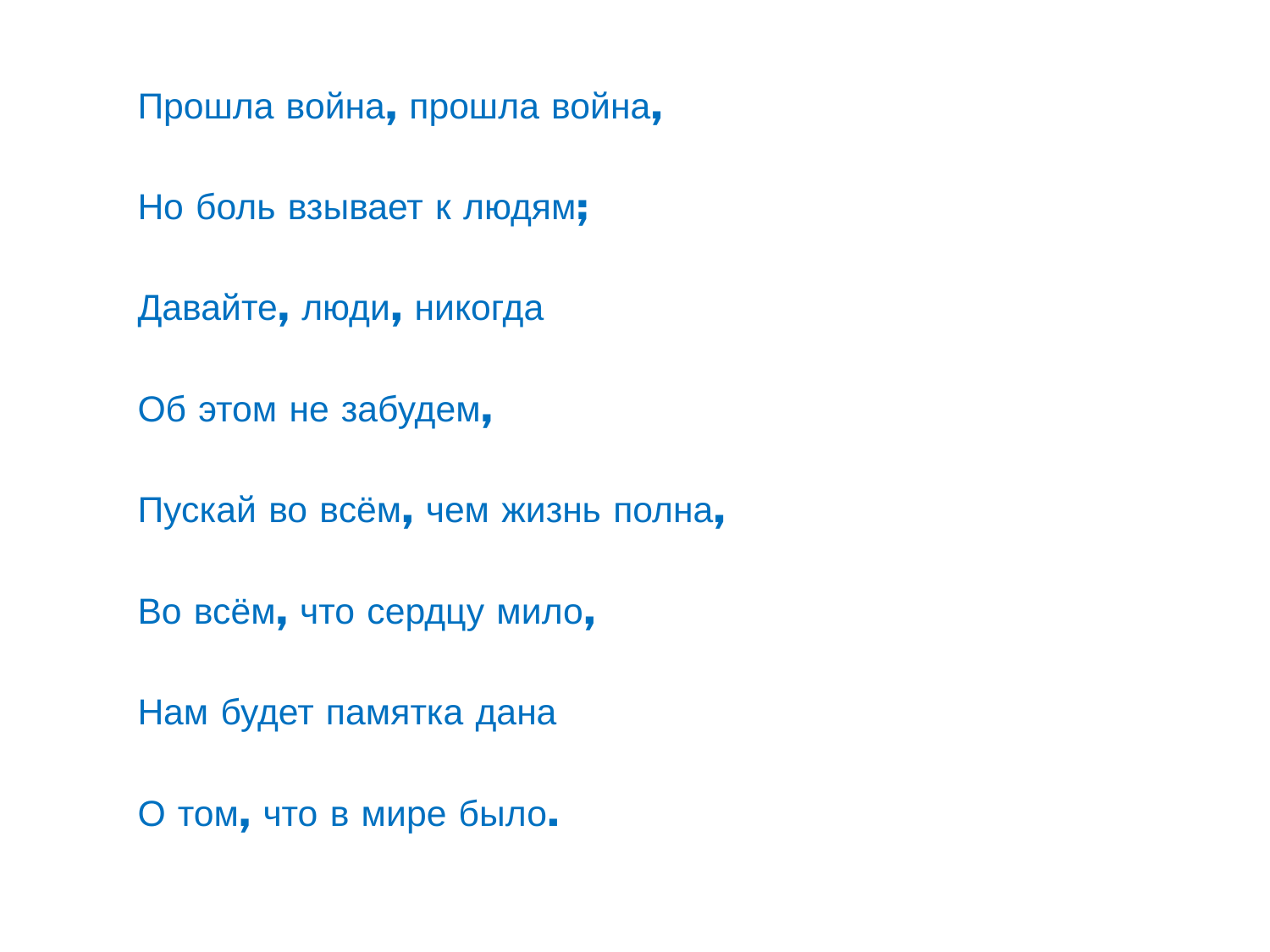

Прошла война, прошла война,

Но боль взывает к людям;

Давайте, люди, никогда

Об этом не забудем,

Пускай во всём, чем жизнь полна,

Во всём, что сердцу мило,

Нам будет памятка дана

О том, что в мире было.